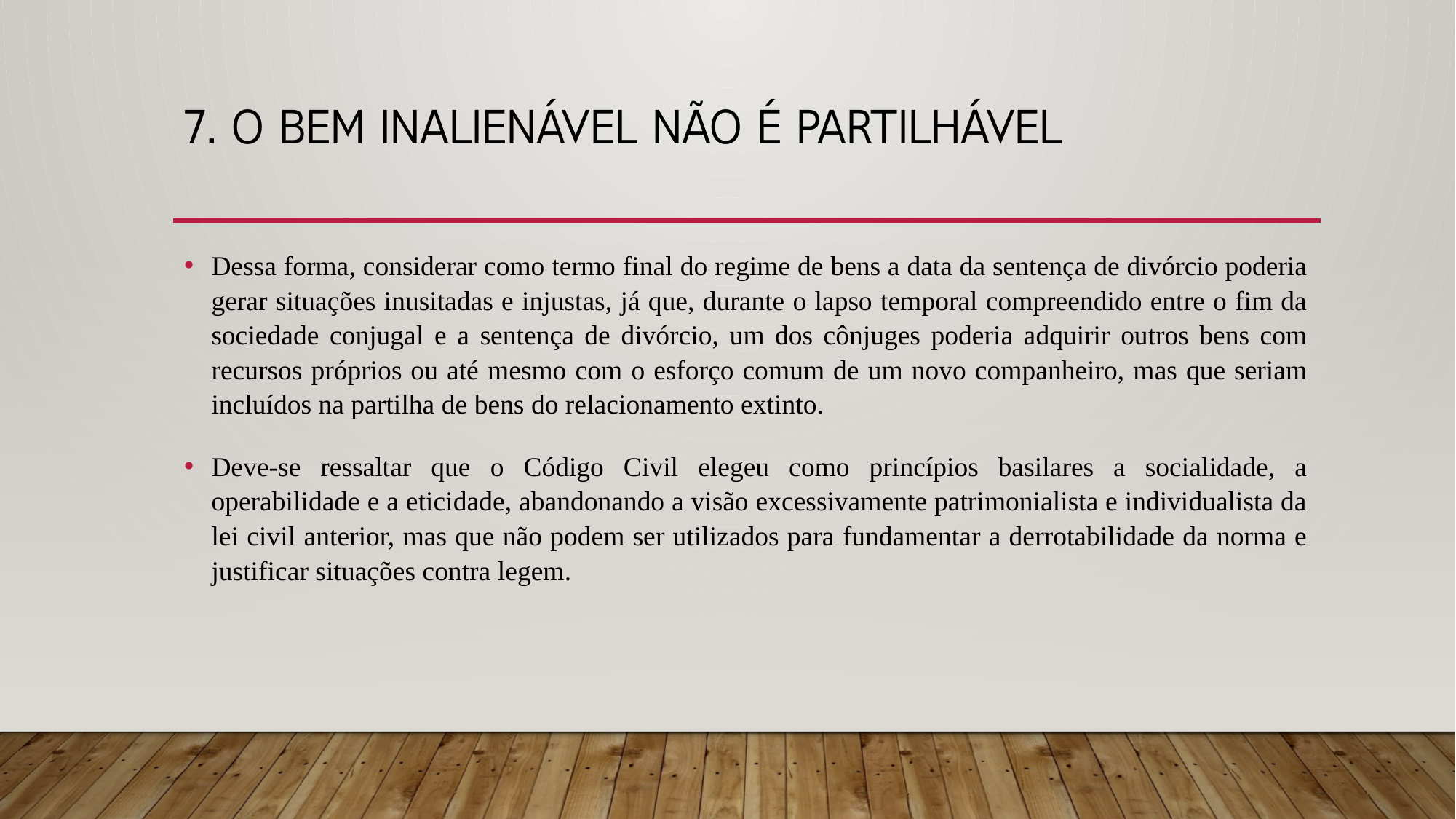

# 7. O bem inalienável não é partilhável
Dessa forma, considerar como termo final do regime de bens a data da sentença de divórcio poderia gerar situações inusitadas e injustas, já que, durante o lapso temporal compreendido entre o fim da sociedade conjugal e a sentença de divórcio, um dos cônjuges poderia adquirir outros bens com recursos próprios ou até mesmo com o esforço comum de um novo companheiro, mas que seriam incluídos na partilha de bens do relacionamento extinto.
Deve-se ressaltar que o Código Civil elegeu como princípios basilares a socialidade, a operabilidade e a eticidade, abandonando a visão excessivamente patrimonialista e individualista da lei civil anterior, mas que não podem ser utilizados para fundamentar a derrotabilidade da norma e justificar situações contra legem.